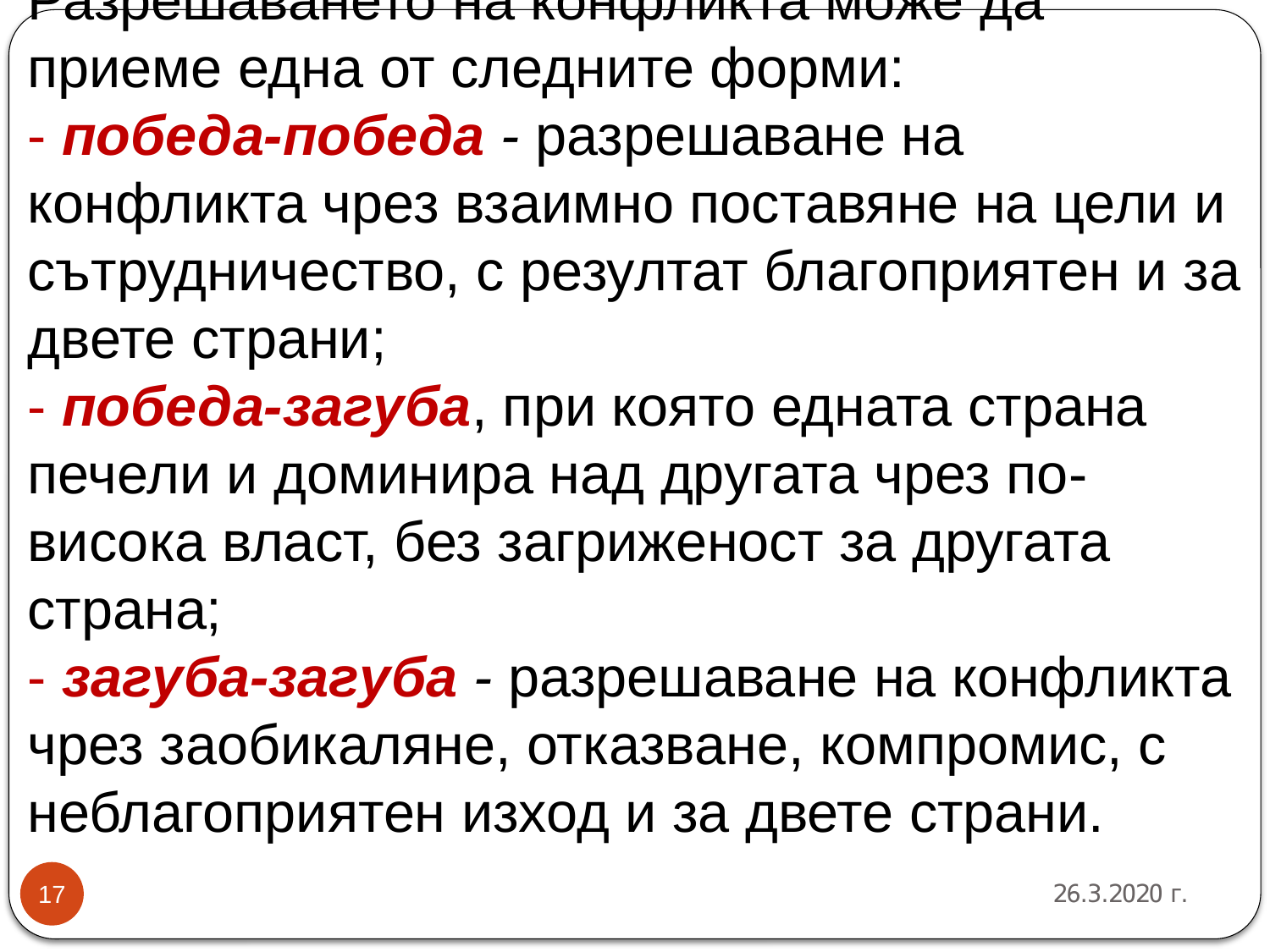

# Разрешаването на конфликта може да приеме една от следните форми: - победа-победа - разрешаване на конфликта чрез взаимно поставяне на цели и сътрудничество, с резултат благоприятен и за двете страни; - победа-загуба, при която едната страна печели и доминира над другата чрез по-висока власт, без загриженост за другата страна; - загуба-загуба - разрешаване на конфликта чрез заобикаляне, отказване, компромис, с неблагоприятен изход и за двете страни.
26.3.2020 г.
17